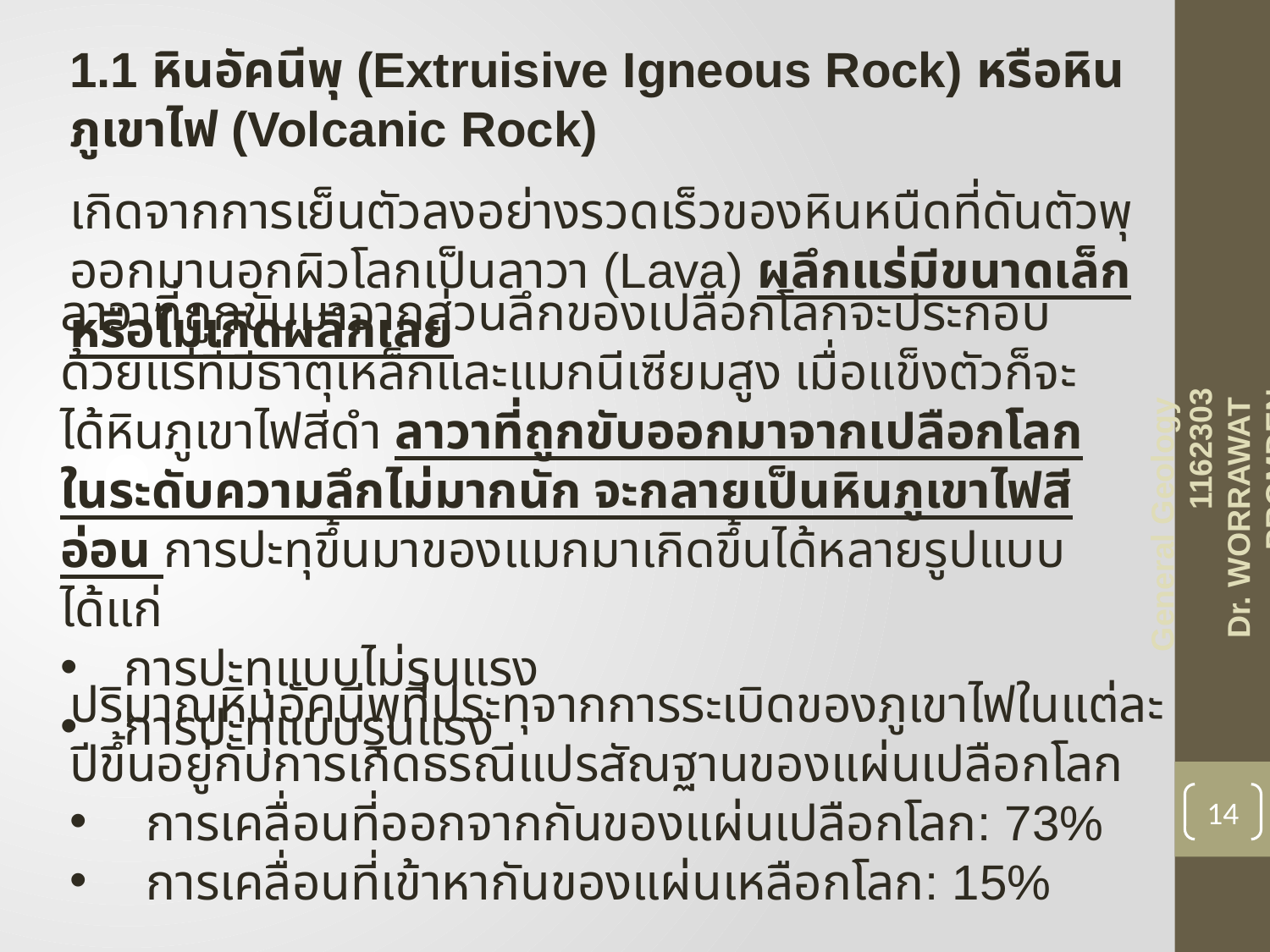

1.1 หินอัคนีพุ (Extruisive Igneous Rock) หรือหินภูเขาไฟ (Volcanic Rock)

เกิดจากการเย็นตัวลงอย่างรวดเร็วของหินหนืดที่ดันตัวพุออกมานอกผิวโลกเป็นลาวา (Lava) ผลึกแร่มีขนาดเล็กหรือไม่เกิดผลึกเลย
ลาวาที่ถูกขับมาจากส่วนลึกของเปลือกโลกจะประกอบด้วยแร่ที่มีธาตุเหล็กและแมกนีเซียมสูง เมื่อแข็งตัวก็จะได้หินภูเขาไฟสีดำ ลาวาที่ถูกขับออกมาจากเปลือกโลกในระดับความลึกไม่มากนัก จะกลายเป็นหินภูเขาไฟสีอ่อน การปะทุขึ้นมาของแมกมาเกิดขึ้นได้หลายรูปแบบ ได้แก่
การปะทุแบบไม่รุนแรง
การปะทุแบบรุนแรง
General Geology  1162303
Dr. WORRAWAT  PROMDEN
ปริมาณหินอัคนีพุที่ประทุจากการระเบิดของภูเขาไฟในแต่ละปีขึ้นอยู่กับการเกิดธรณีแปรสัณฐานของแผ่นเปลือกโลก
 การเคลื่อนที่ออกจากกันของแผ่นเปลือกโลก: 73%
 การเคลื่อนที่เข้าหากันของแผ่นเหลือกโลก: 15%
14